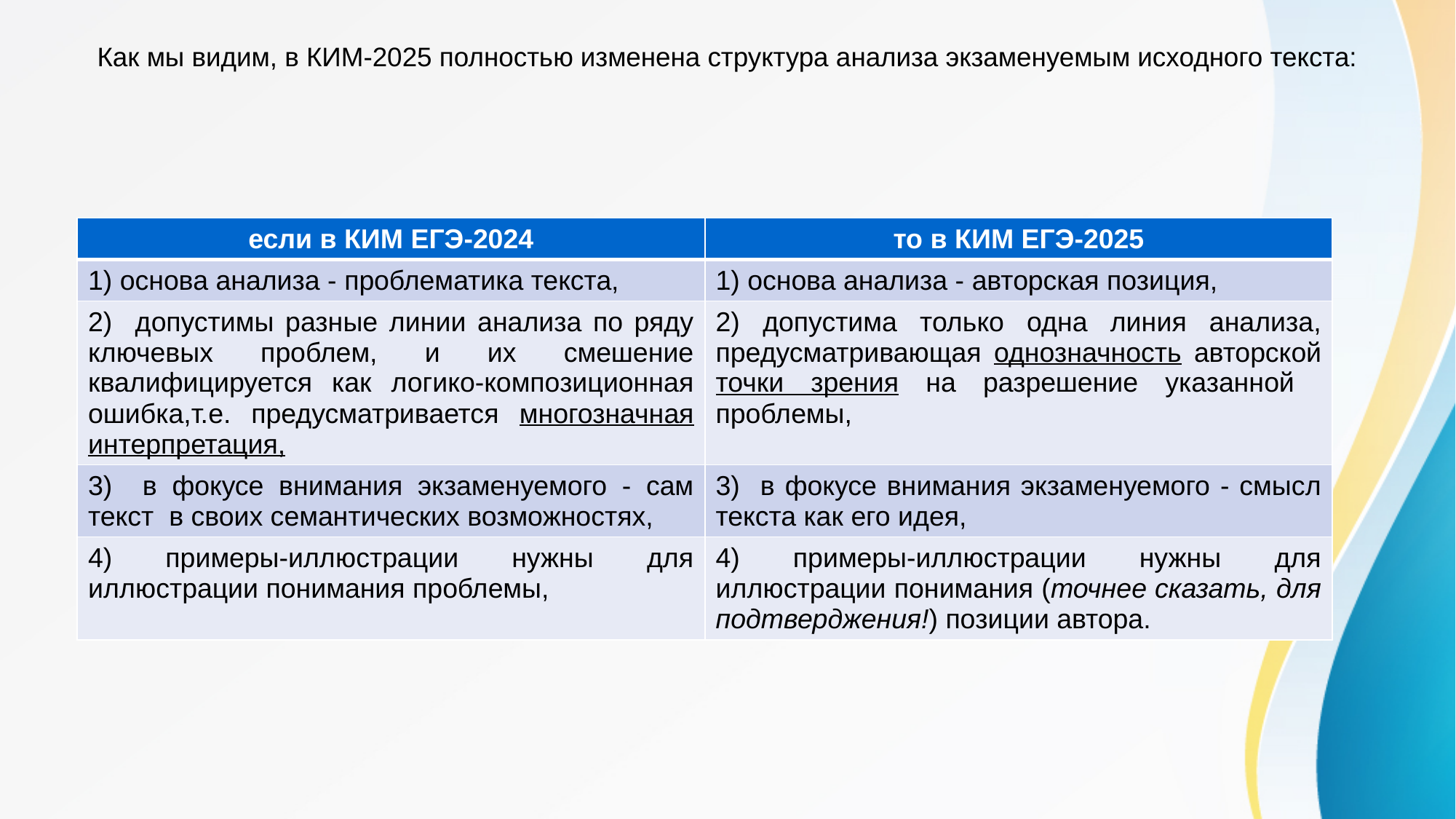

Как мы видим, в КИМ-2025 полностью изменена структура анализа экзаменуемым исходного текста:
| если в КИМ ЕГЭ-2024 | то в КИМ ЕГЭ-2025 |
| --- | --- |
| 1) основа анализа - проблематика текста, | 1) основа анализа - авторская позиция, |
| 2) допустимы разные линии анализа по ряду ключевых проблем, и их смешение квалифицируется как логико-композиционная ошибка,т.е. предусматривается многозначная интерпретация, | 2) допустима только одна линия анализа, предусматривающая однозначность авторской точки зрения на разрешение указанной проблемы, |
| 3) в фокусе внимания экзаменуемого - сам текст в своих семантических возможностях, | 3) в фокусе внимания экзаменуемого - смысл текста как его идея, |
| 4) примеры-иллюстрации нужны для иллюстрации понимания проблемы, | 4) примеры-иллюстрации нужны для иллюстрации понимания (точнее сказать, для подтверджения!) позиции автора. |